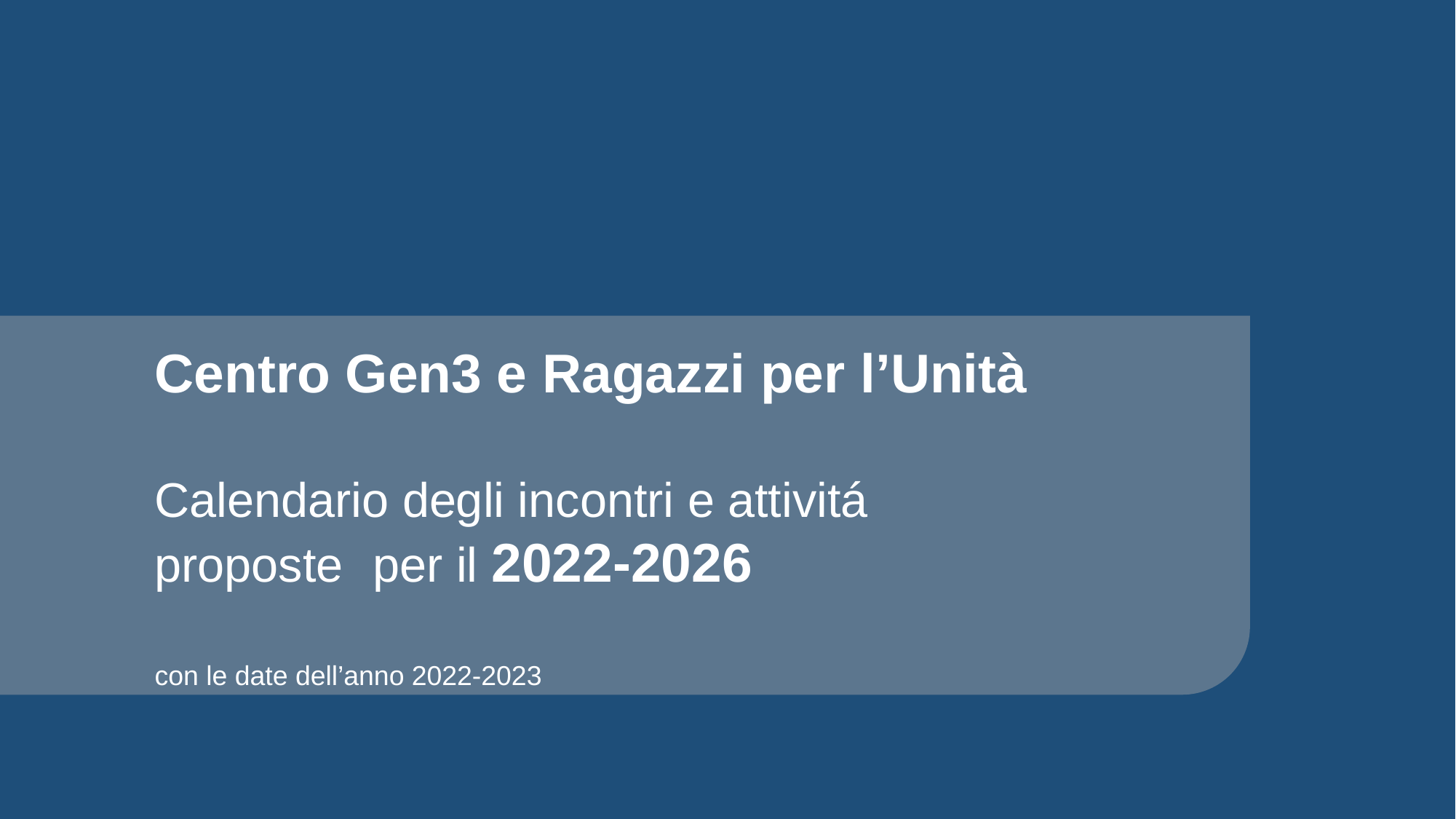

Centro Gen3 e Ragazzi per l’Unità

Calendario degli incontri e attivitá
proposte 	per il 2022-2026

con le date dell’anno 2022-2023